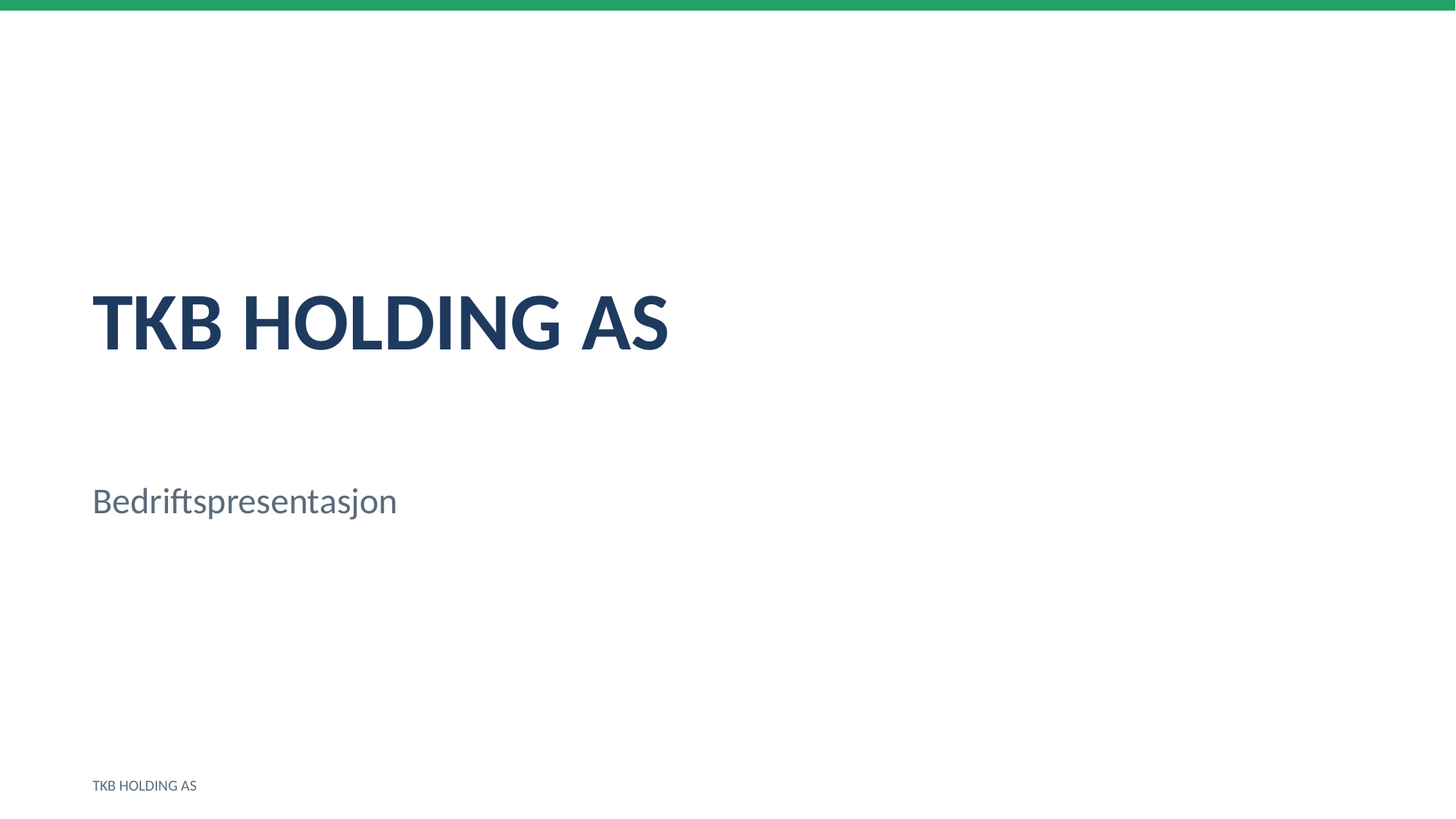

TKB HOLDING AS
Bedriftspresentasjon
TKB HOLDING AS